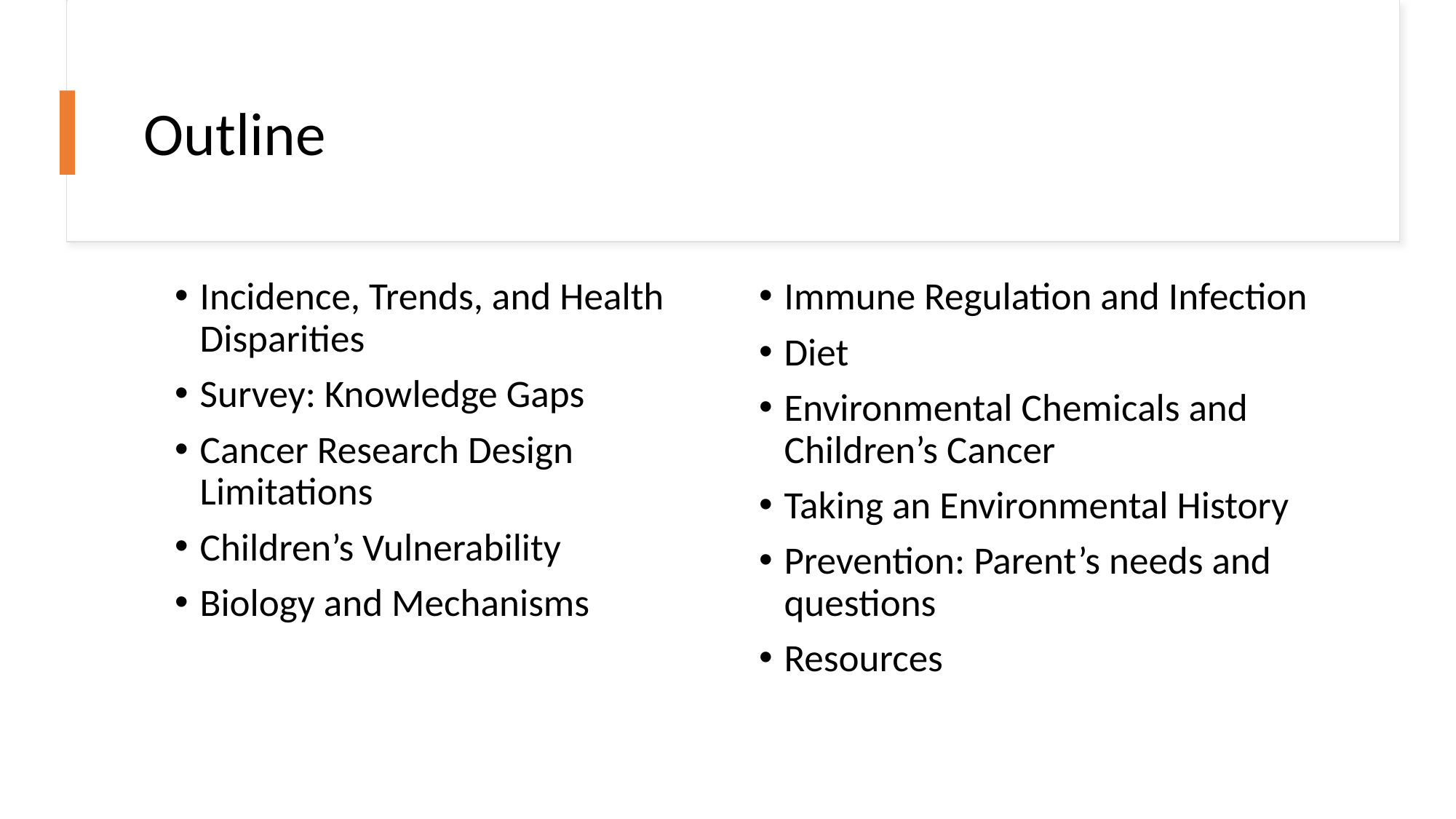

# Outline

Incidence, Trends, and Health Disparities
Survey: Knowledge Gaps
Cancer Research Design Limitations
Children’s Vulnerability
Biology and Mechanisms
Immune Regulation and Infection
Diet
Environmental Chemicals and Children’s Cancer
Taking an Environmental History
Prevention: Parent’s needs and questions
Resources